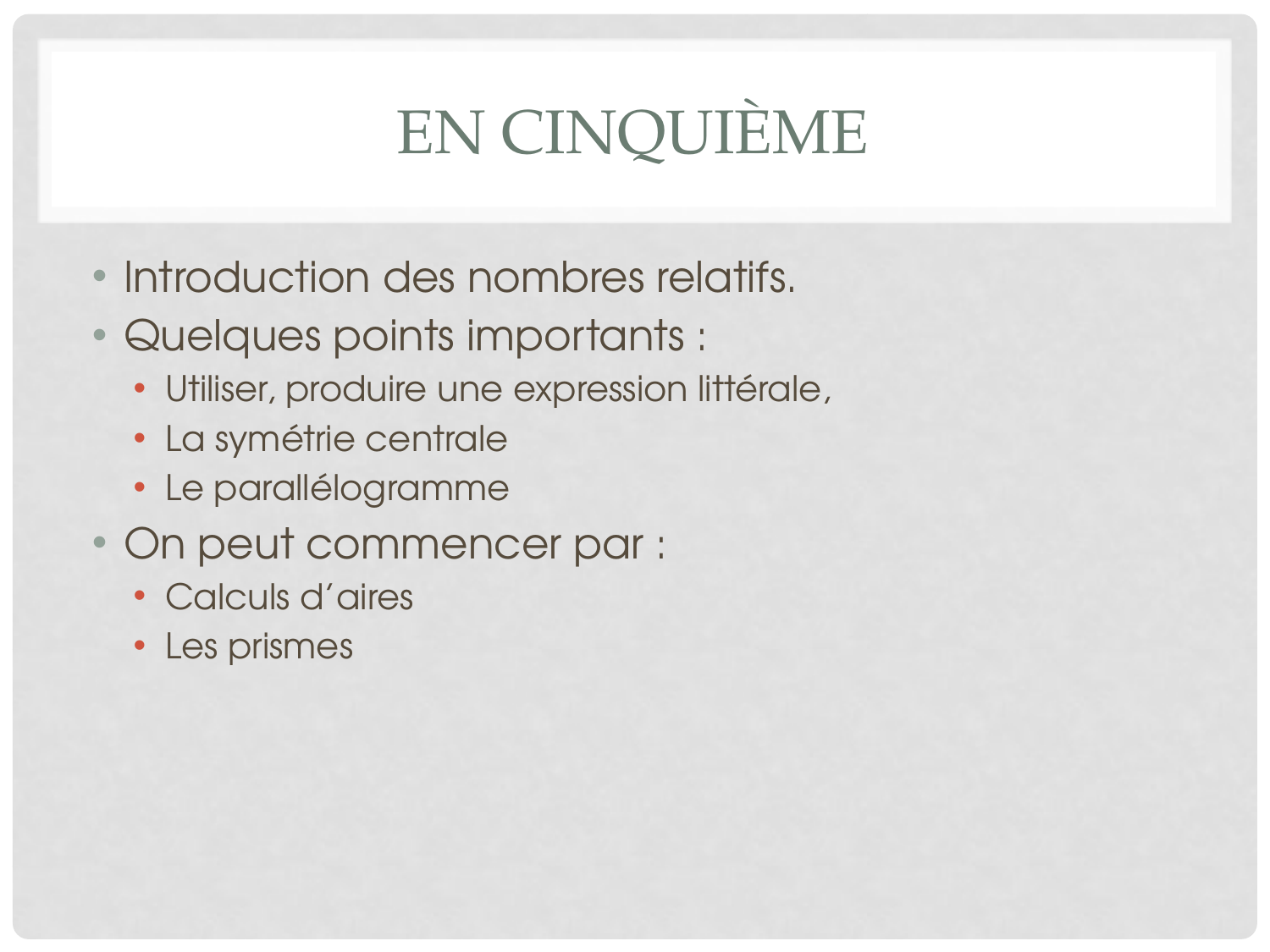

# En cinquième
Introduction des nombres relatifs.
Quelques points importants :
Utiliser, produire une expression littérale,
La symétrie centrale
Le parallélogramme
On peut commencer par :
Calculs d’aires
Les prismes